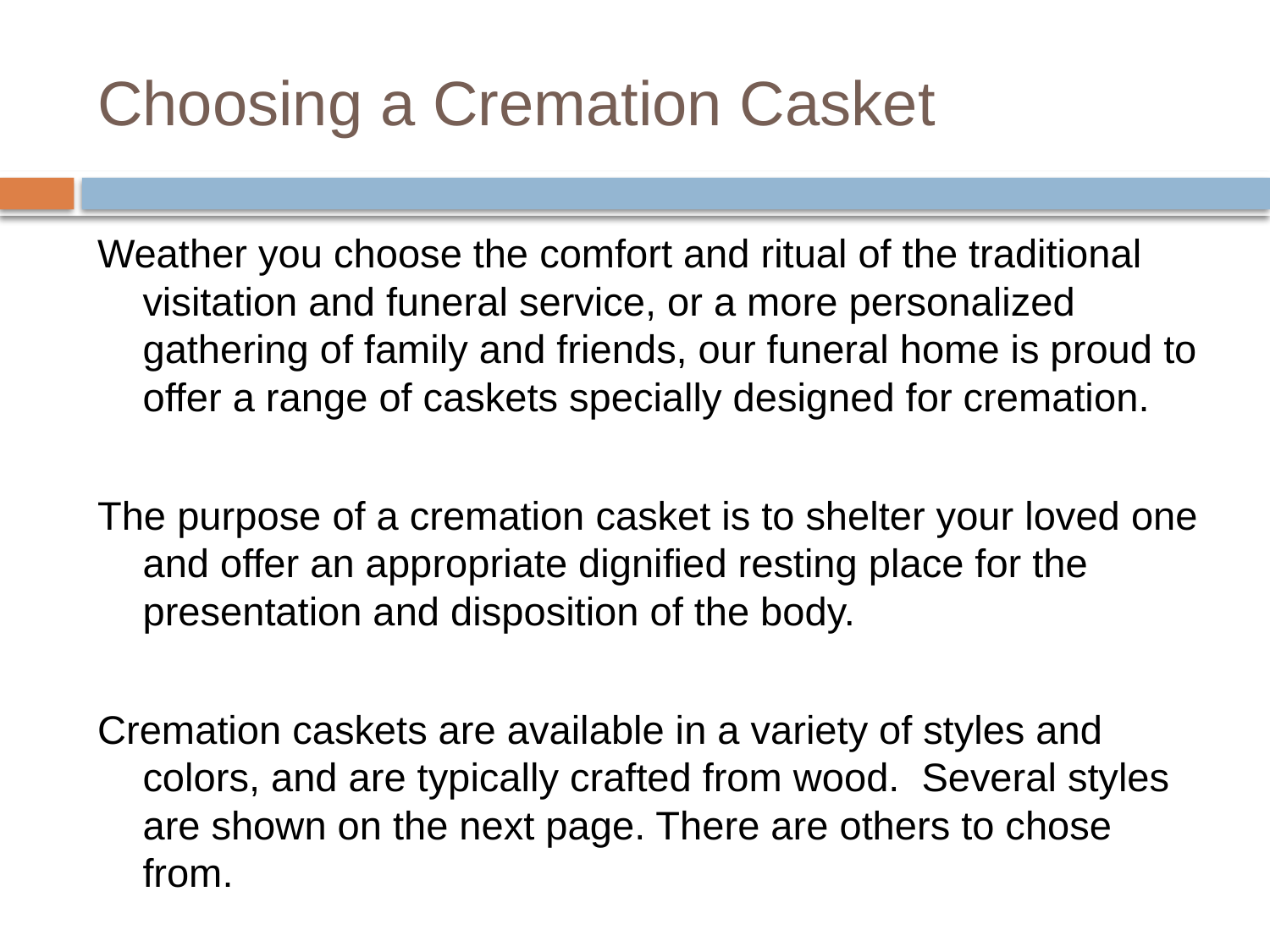

# Choosing a Cremation Casket
Weather you choose the comfort and ritual of the traditional visitation and funeral service, or a more personalized gathering of family and friends, our funeral home is proud to offer a range of caskets specially designed for cremation.

The purpose of a cremation casket is to shelter your loved one and offer an appropriate dignified resting place for the presentation and disposition of the body.

Cremation caskets are available in a variety of styles and colors, and are typically crafted from wood.  Several styles are shown on the next page. There are others to chose from.